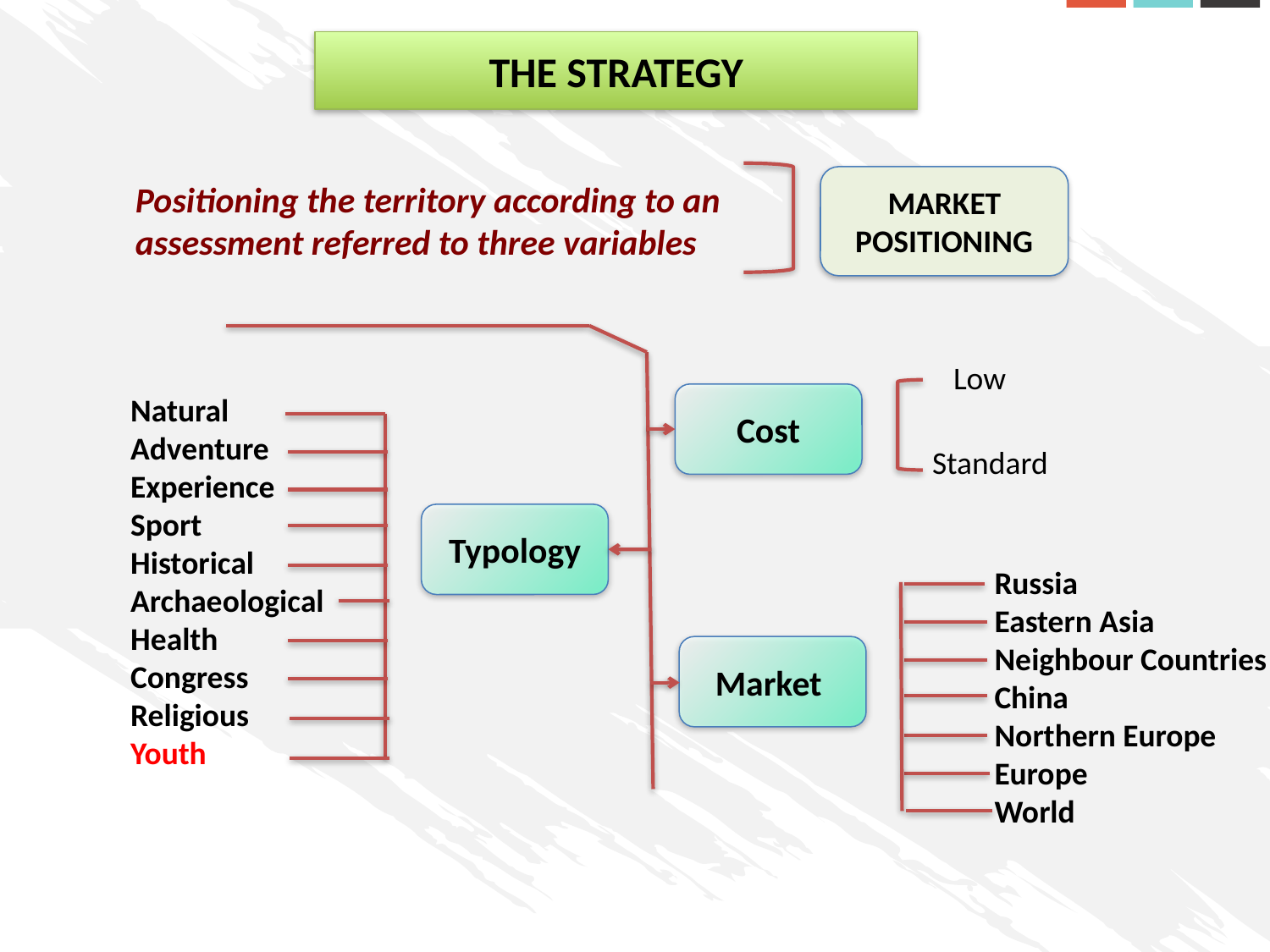

THE STRATEGY

MARKET POSITIONING
Positioning the territory according to an assessment referred to three variables
Low

Natural
Adventure
Experience
Sport
Historical
Archaeological
Health
Congress
Religious
Youth
Cost
Standard
Typology
Russia
Eastern Asia
Neighbour Countries
China
Northern Europe
Europe
World
Market